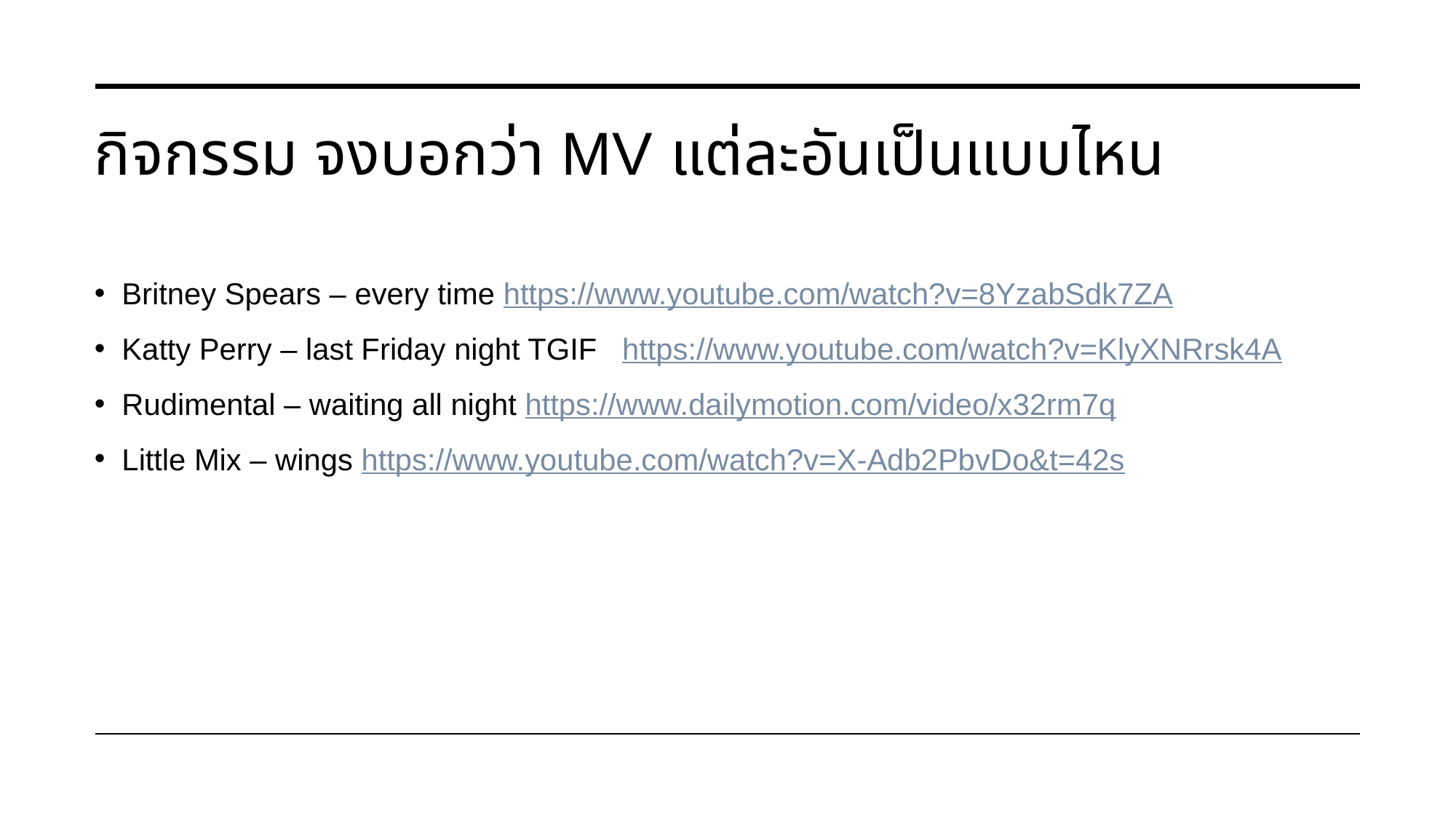

# กิจกรรม จงบอกว่า MV แต่ละอันเป็นแบบไหน
Britney Spears – every time https://www.youtube.com/watch?v=8YzabSdk7ZA
Katty Perry – last Friday night TGIF   https://www.youtube.com/watch?v=KlyXNRrsk4A
Rudimental – waiting all night https://www.dailymotion.com/video/x32rm7q
Little Mix – wings https://www.youtube.com/watch?v=X-Adb2PbvDo&t=42s